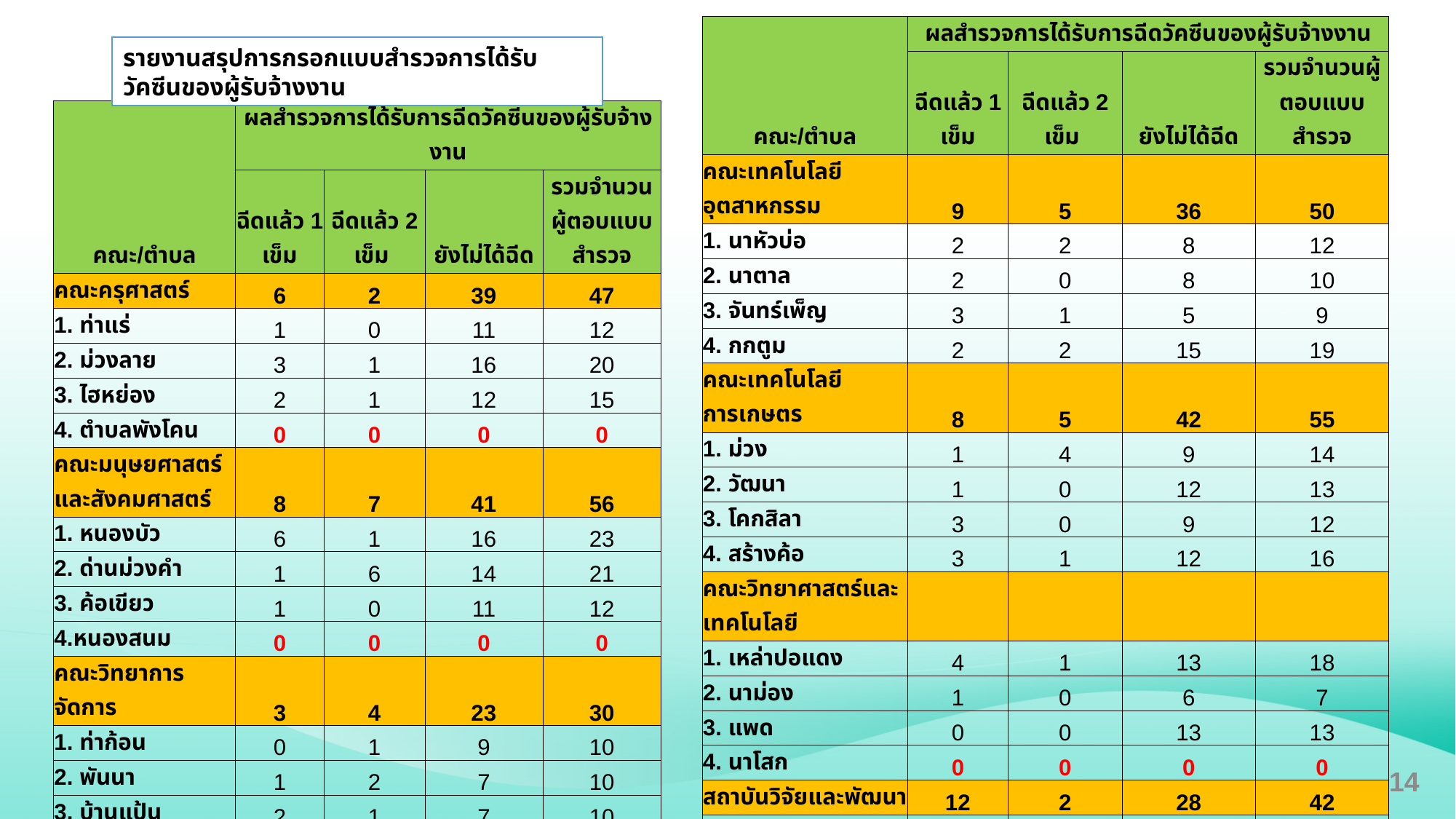

| คณะ/ตำบล | ผลสำรวจการได้รับการฉีดวัคซีนของผู้รับจ้างงาน |  |  |  |
| --- | --- | --- | --- | --- |
|  | ฉีดแล้ว 1 เข็ม | ฉีดแล้ว 2 เข็ม | ยังไม่ได้ฉีด | รวมจำนวนผู้ตอบแบบสำรวจ |
| คณะเทคโนโลยีอุตสาหกรรม | 9 | 5 | 36 | 50 |
| 1. นาหัวบ่อ | 2 | 2 | 8 | 12 |
| 2. นาตาล | 2 | 0 | 8 | 10 |
| 3. จันทร์เพ็ญ | 3 | 1 | 5 | 9 |
| 4. กกตูม | 2 | 2 | 15 | 19 |
| คณะเทคโนโลยีการเกษตร | 8 | 5 | 42 | 55 |
| 1. ม่วง | 1 | 4 | 9 | 14 |
| 2. วัฒนา | 1 | 0 | 12 | 13 |
| 3. โคกสิลา | 3 | 0 | 9 | 12 |
| 4. สร้างค้อ | 3 | 1 | 12 | 16 |
| คณะวิทยาศาสตร์และเทคโนโลยี |  |  |  |  |
| 1. เหล่าปอแดง | 4 | 1 | 13 | 18 |
| 2. นาม่อง | 1 | 0 | 6 | 7 |
| 3. แพด | 0 | 0 | 13 | 13 |
| 4. นาโสก | 0 | 0 | 0 | 0 |
| สถาบันวิจัยและพัฒนา | 12 | 2 | 28 | 42 |
| 1. อุ่มจาน | 0 | 0 | 3 | 3 |
| 2. กุดบาก | 3 | 0 | 3 | 6 |
| 3. กุดไห | 0 | 1 | 14 | 15 |
| 4. บึงทวาย | 9 | 1 | 8 | 18 |
| ศูนย์ AIC | 9 | 0 | 0 | 9 |
| ตำบลเต่างอย | 9 | 0 | 0 | 9 |
| ศูนย์ CEAE |  |  |  |  |
| ตำบลนางัว | 0 | 0 | 0 | 0 |
| ผลรวมทั้งหมด | 60 | 26 | 241 | 327 |
| ข้อมูล ณ วันที่ 19 สิงหาคม 2564 เวลา 9.00 น. |  |  |  |  |
รายงานสรุปการกรอกแบบสำรวจการได้รับวัคซีนของผู้รับจ้างงาน
| คณะ/ตำบล | ผลสำรวจการได้รับการฉีดวัคซีนของผู้รับจ้างงาน |  |  |  |
| --- | --- | --- | --- | --- |
|  | ฉีดแล้ว 1 เข็ม | ฉีดแล้ว 2 เข็ม | ยังไม่ได้ฉีด | รวมจำนวนผู้ตอบแบบสำรวจ |
| คณะครุศาสตร์ | 6 | 2 | 39 | 47 |
| 1. ท่าแร่ | 1 | 0 | 11 | 12 |
| 2. ม่วงลาย | 3 | 1 | 16 | 20 |
| 3. ไฮหย่อง | 2 | 1 | 12 | 15 |
| 4. ตำบลพังโคน | 0 | 0 | 0 | 0 |
| คณะมนุษยศาสตร์และสังคมศาสตร์ | 8 | 7 | 41 | 56 |
| 1. หนองบัว | 6 | 1 | 16 | 23 |
| 2. ด่านม่วงคำ | 1 | 6 | 14 | 21 |
| 3. ค้อเขียว | 1 | 0 | 11 | 12 |
| 4.หนองสนม | 0 | 0 | 0 | 0 |
| คณะวิทยาการจัดการ | 3 | 4 | 23 | 30 |
| 1. ท่าก้อน | 0 | 1 | 9 | 10 |
| 2. พันนา | 1 | 2 | 7 | 10 |
| 3. บ้านแป้น | 2 | 1 | 7 | 10 |
| 4. ตำบลเหล่าโพนค้อ | 0 | 0 | 0 | 0 |
| คณะเทคโนโลยีอุตสาหกรรม | 9 | 5 | 36 | 50 |
| 1. นาหัวบ่อ | 2 | 2 | 8 | 12 |
| 2. นาตาล | 2 | 0 | 8 | 10 |
| 3. จันทร์เพ็ญ | 3 | 1 | 5 | 9 |
| 4. กกตูม | 2 | 2 | 15 | 19 |
| ข้อมูล ณ วันที่ 19 สิงหาคม 2564 เวลา 9.00 น. |  |  |  |  |
14